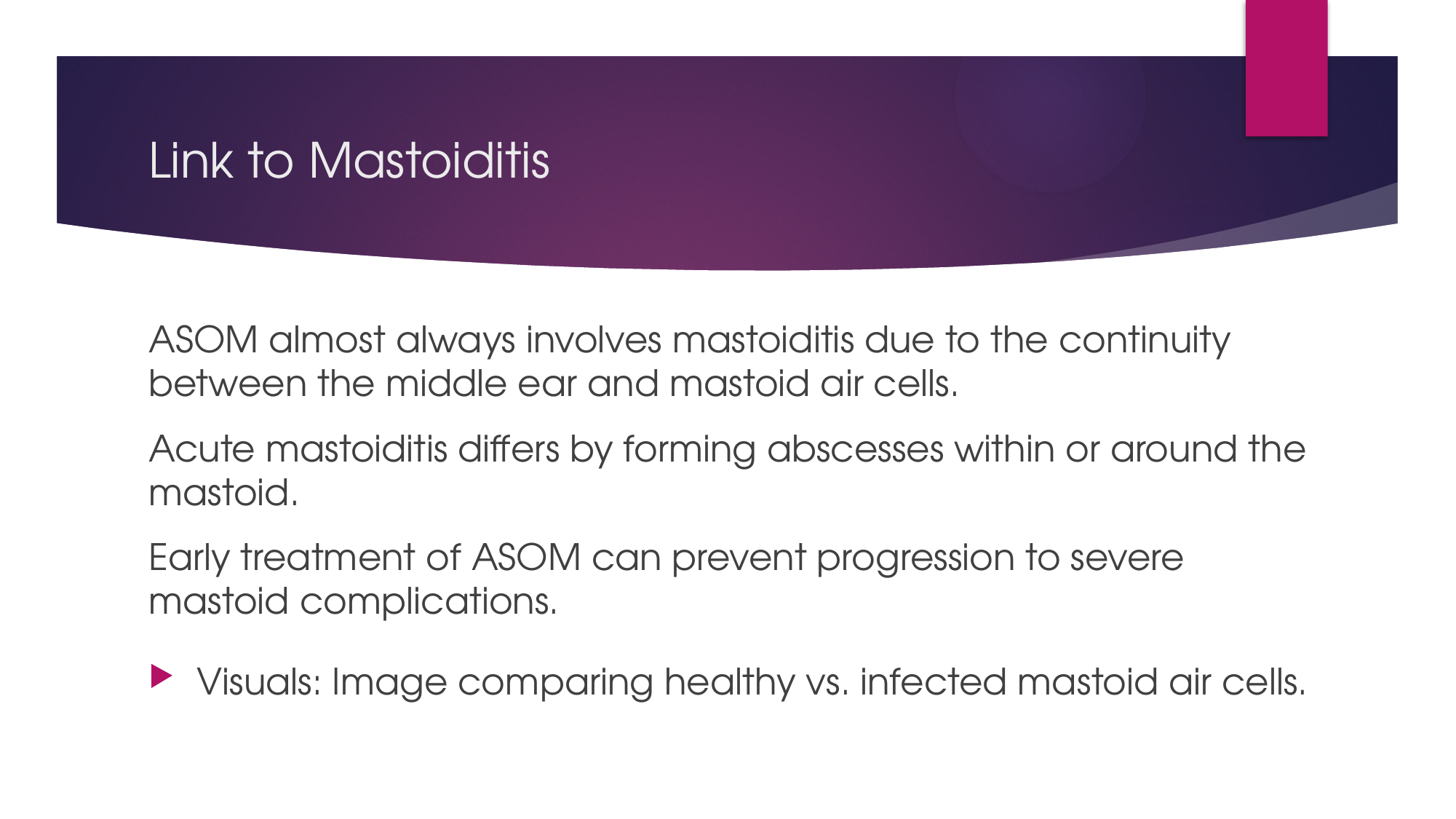

# Link to Mastoiditis
ASOM almost always involves mastoiditis due to the continuity between the middle ear and mastoid air cells.
Acute mastoiditis differs by forming abscesses within or around the mastoid.
Early treatment of ASOM can prevent progression to severe mastoid complications.
Visuals: Image comparing healthy vs. infected mastoid air cells.